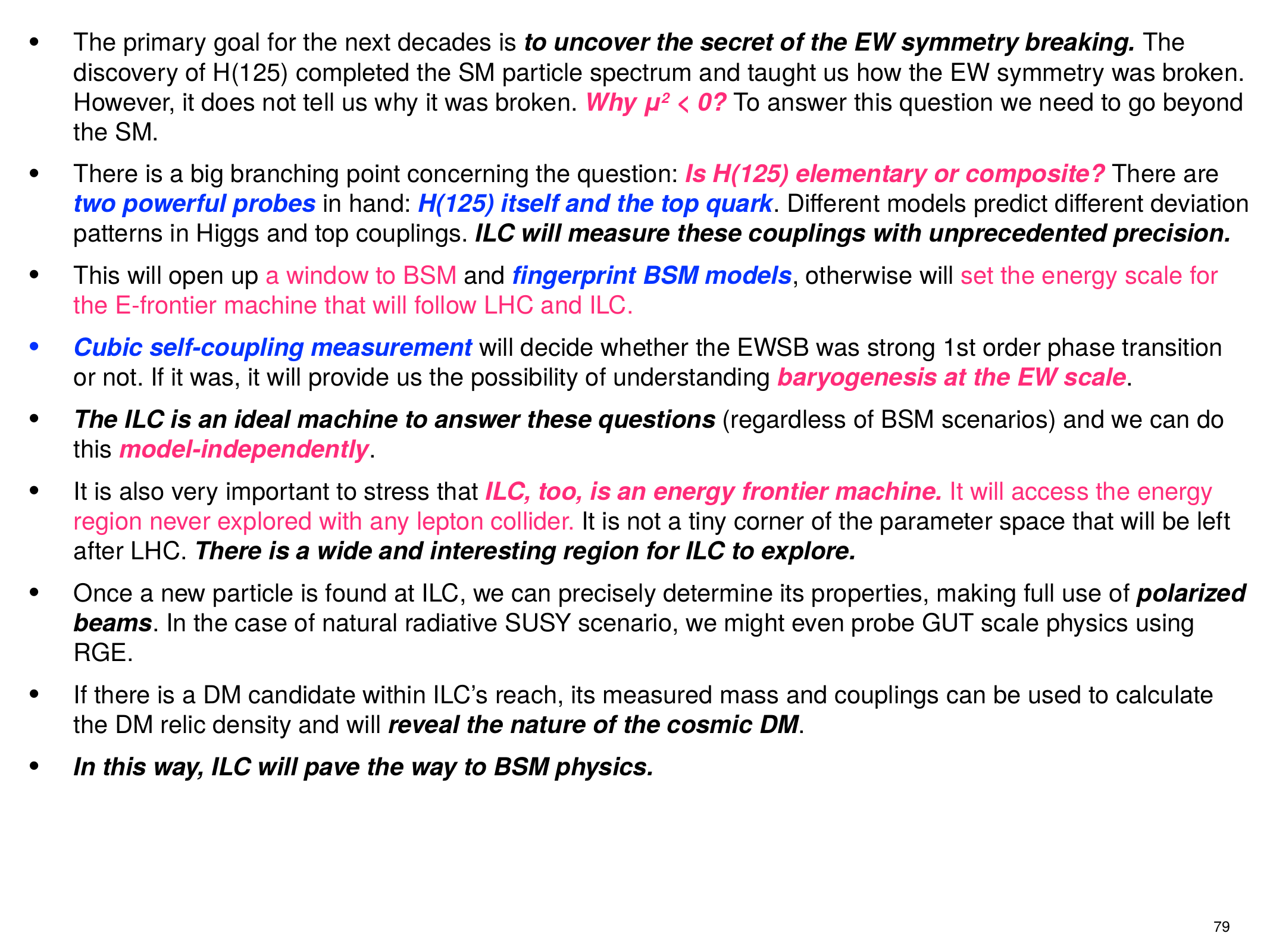

The primary goal for the next decades is to uncover the secret of the EW symmetry breaking. The discovery of H(125) completed the SM particle spectrum and taught us how the EW symmetry was broken. However, it does not tell us why it was broken. Why μ2 < 0? To answer this question we need to go beyond the SM.
There is a big branching point concerning the question: Is H(125) elementary or composite? There are two powerful probes in hand: H(125) itself and the top quark. Different models predict different deviation patterns in Higgs and top couplings. ILC will measure these couplings with unprecedented precision.
This will open up a window to BSM and fingerprint BSM models, otherwise will set the energy scale for the E-frontier machine that will follow LHC and ILC.
Cubic self-coupling measurement will decide whether the EWSB was strong 1st order phase transition or not. If it was, it will provide us the possibility of understanding baryogenesis at the EW scale.
The ILC is an ideal machine to answer these questions (regardless of BSM scenarios) and we can do this model-independently.
It is also very important to stress that ILC, too, is an energy frontier machine. It will access the energy region never explored with any lepton collider. It is not a tiny corner of the parameter space that will be left after LHC. There is a wide and interesting region for ILC to explore.
Once a new particle is found at ILC, we can precisely determine its properties, making full use of polarized beams. In the case of natural radiative SUSY scenario, we might even probe GUT scale physics using RGE.
If there is a DM candidate within ILC’s reach, its measured mass and couplings can be used to calculate the DM relic density and will reveal the nature of the cosmic DM.
In this way, ILC will pave the way to BSM physics.
79